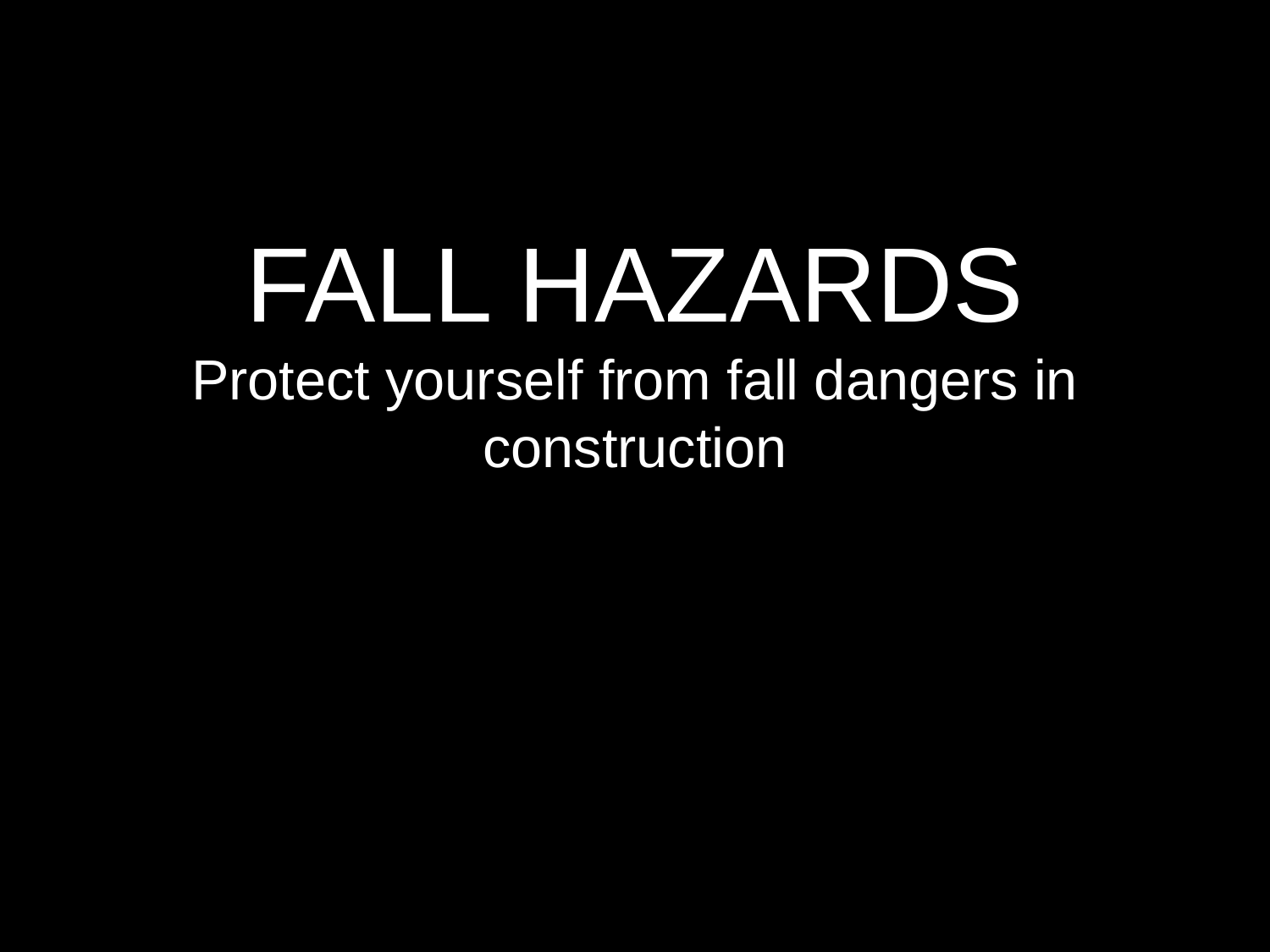

FALL HAZARDS
Protect yourself from fall dangers in construction